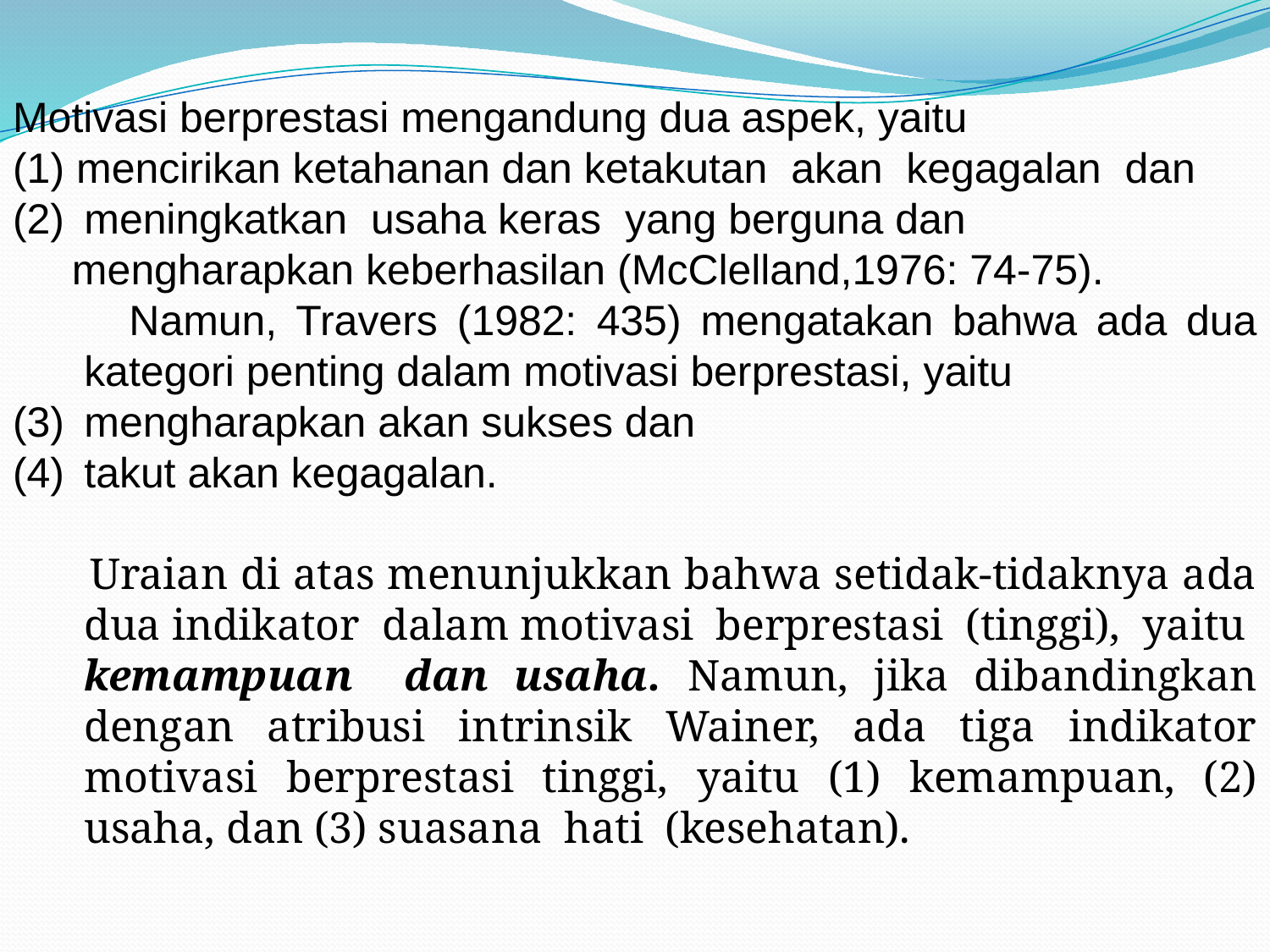

Motivasi berprestasi mengandung dua aspek, yaitu
(1) mencirikan ketahanan dan ketakutan  akan  kegagalan  dan
meningkatkan  usaha keras  yang berguna dan
     mengharapkan keberhasilan (McClelland,1976: 74-75).
      Namun, Travers (1982: 435) mengatakan bahwa ada dua kategori penting dalam motivasi berprestasi, yaitu
mengharapkan akan sukses dan
takut akan kegagalan.

      Uraian di atas menunjukkan bahwa setidak-tidaknya ada dua indikator  dalam motivasi  berprestasi  (tinggi),  yaitu  kemampuan  dan usaha. Namun, jika dibandingkan dengan atribusi intrinsik Wainer, ada tiga indikator motivasi berprestasi tinggi, yaitu (1) kemampuan, (2) usaha, dan (3) suasana  hati  (kesehatan).